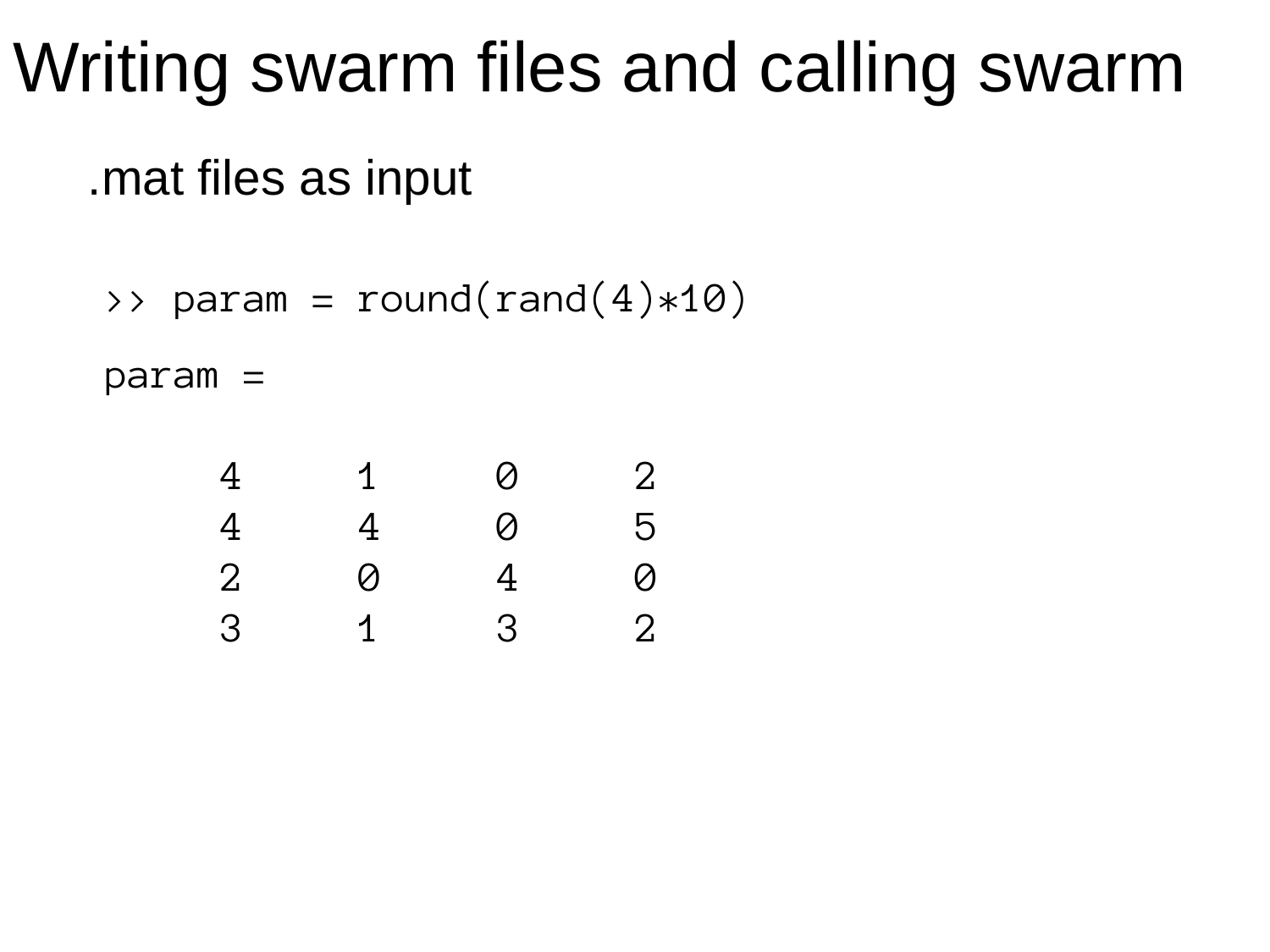

Writing swarm files and calling swarm
.mat files as input

>> param = round(rand(4)*10)

param =

     4     1     0     2
     4     4     0     5
     2     0     4     0
     3     1     3     2